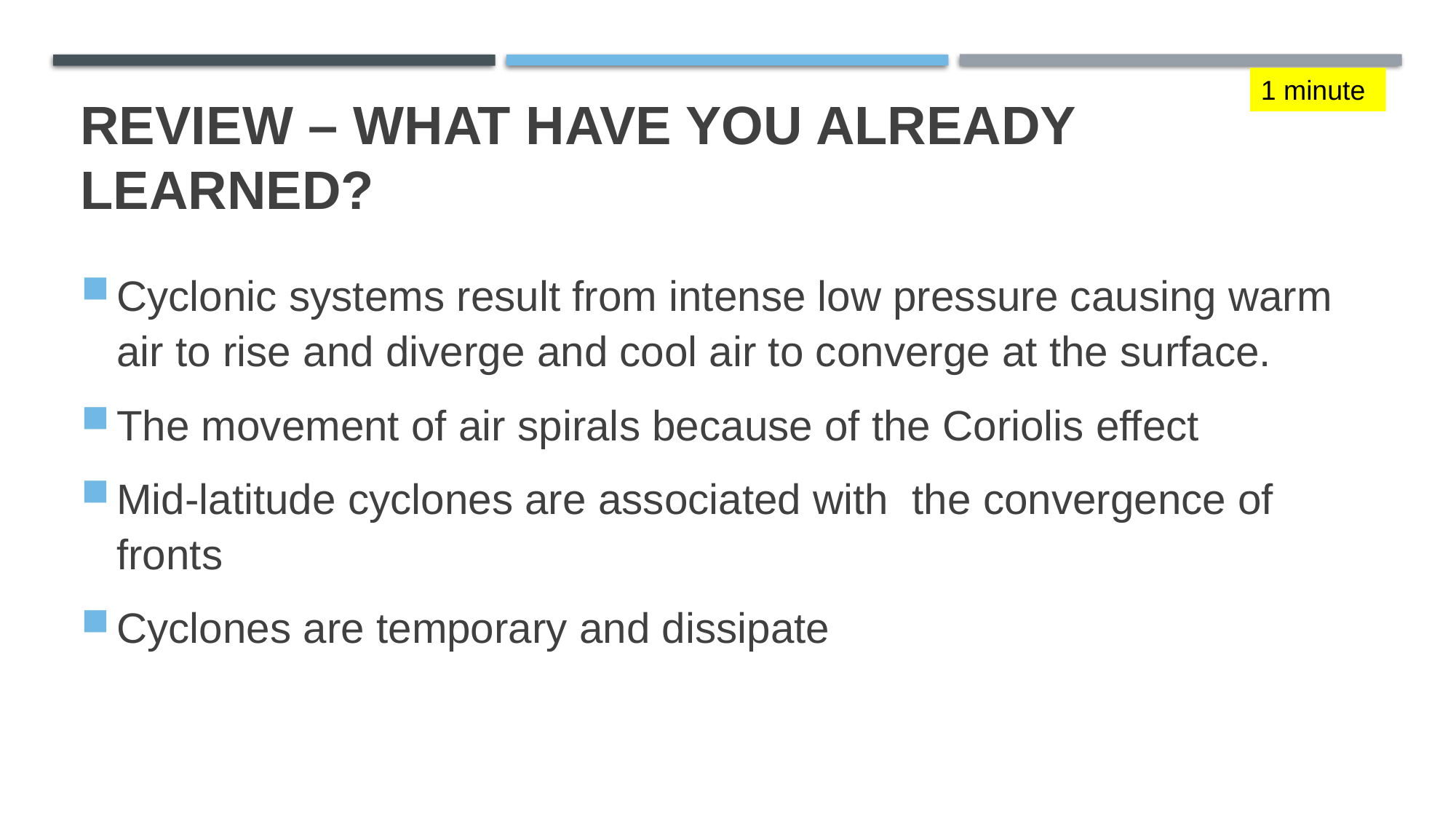

1 minute
# REVIEW – WHAT HAVE YOU ALREADY LEARNED?
Cyclonic systems result from intense low pressure causing warm air to rise and diverge and cool air to converge at the surface.
The movement of air spirals because of the Coriolis effect
Mid-latitude cyclones are associated with  the convergence of fronts
Cyclones are temporary and dissipate